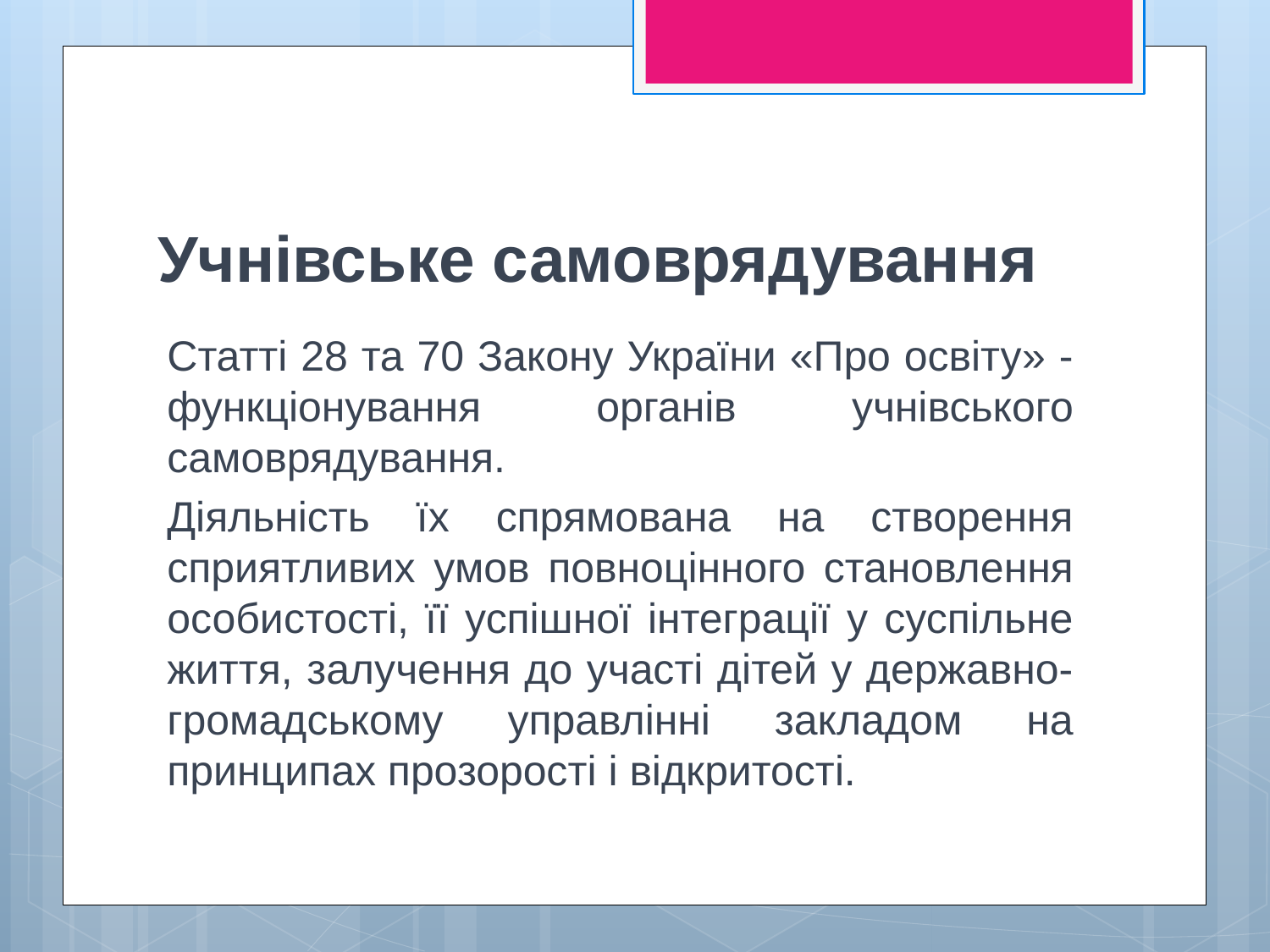

# Учнівське самоврядування
Статті 28 та 70 Закону України «Про освіту» - функціонування органів учнівського самоврядування.
Діяльність їх спрямована на створення сприятливих умов повноцінного становлення особистості, її успішної інтеграції у суспільне життя, залучення до участі дітей у державно-громадському управлінні закладом на принципах прозорості і відкритості.